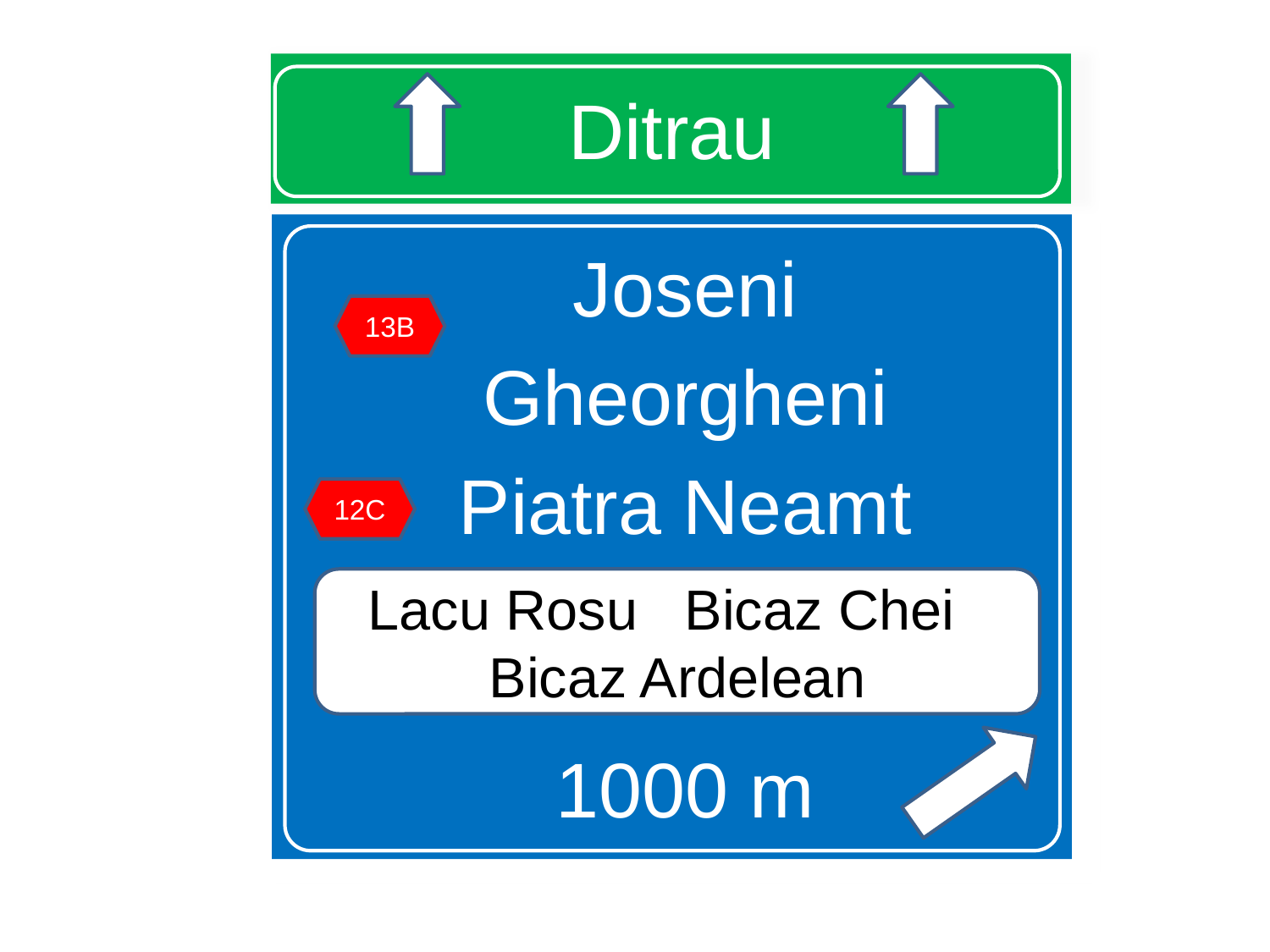

# Ditrau

Joseni
Gheorgheni
Piatra Neamt

1000 m

13B
12C
Lacu Rosu   Bicaz Chei   Bicaz Ardelean